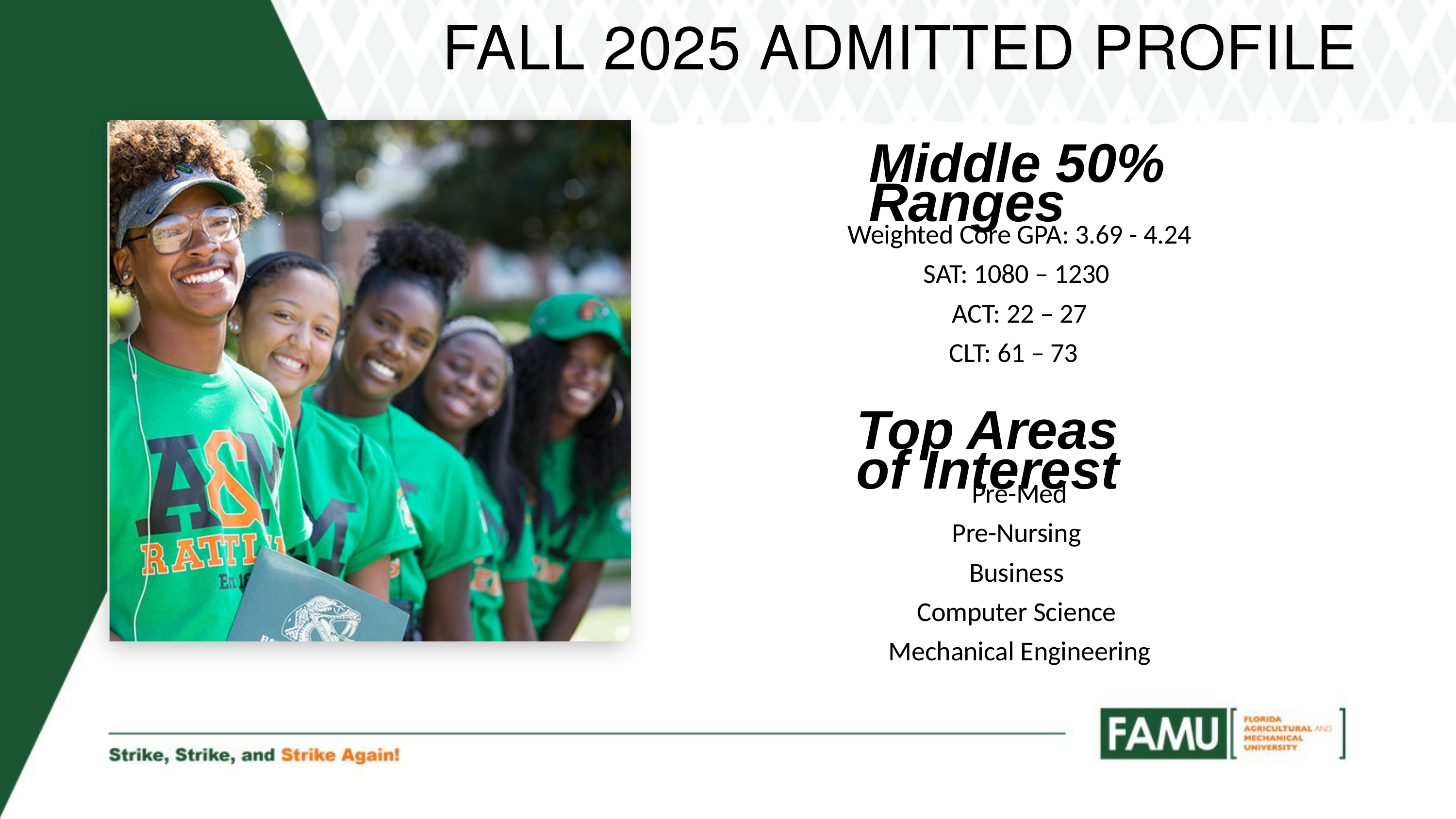

FALL 2025 ADMITTED PROFILE

Middle 50% Ranges
Weighted Core GPA: 3.69 - 4.24​
SAT: 1080 – 1230 ​
ACT: 22 – 27​
CLT: 61 – 73
Top Areas of Interest
Pre-Med
Pre-Nursing
Business
Computer Science
Mechanical Engineering